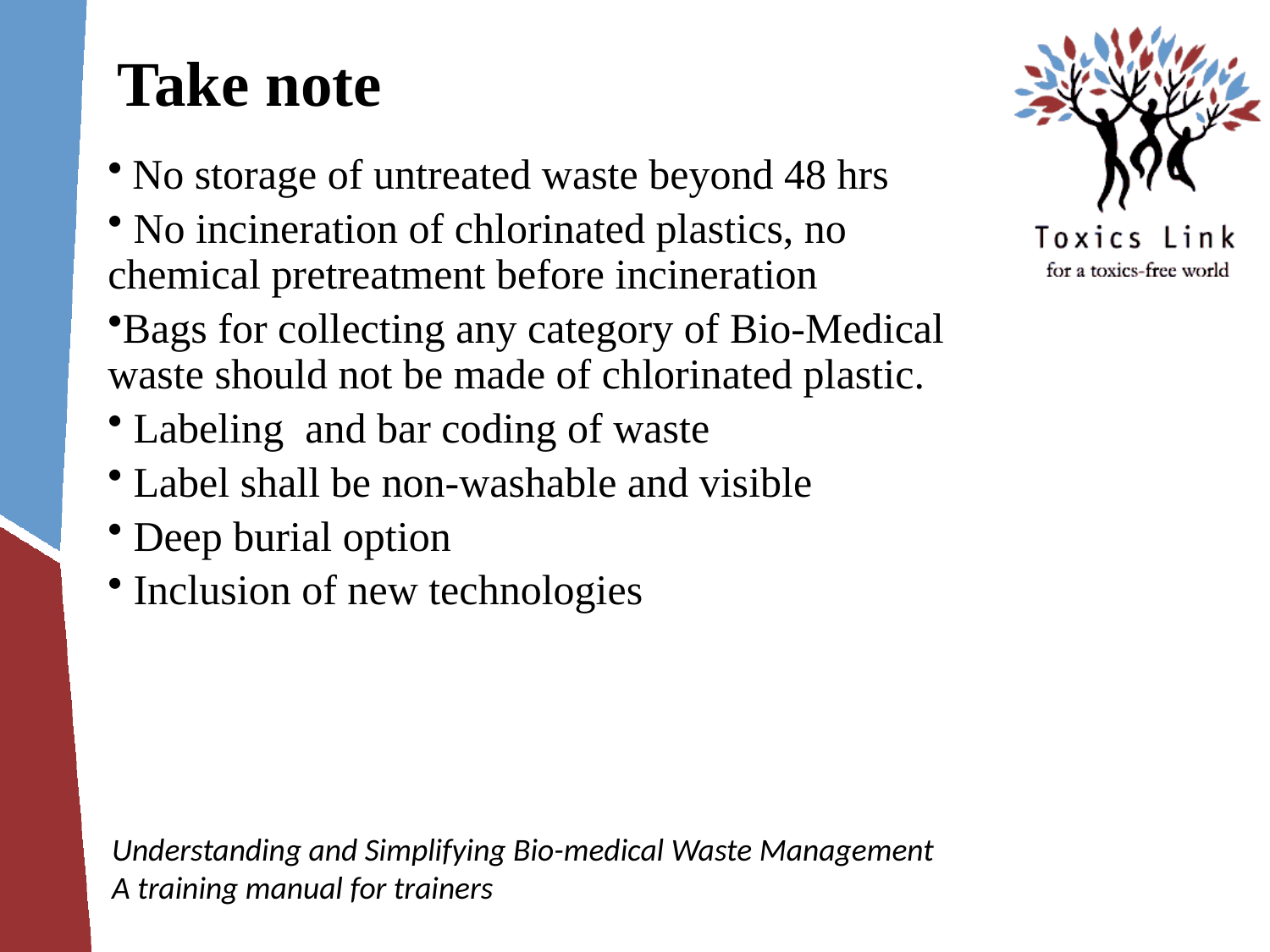

# Take note
 No storage of untreated waste beyond 48 hrs
 No incineration of chlorinated plastics, no chemical pretreatment before incineration
Bags for collecting any category of Bio-Medical waste should not be made of chlorinated plastic.
 Labeling  and bar coding of waste
 Label shall be non-washable and visible
 Deep burial option
 Inclusion of new technologies

Understanding and Simplifying Bio-medical Waste Management
A training manual for trainers